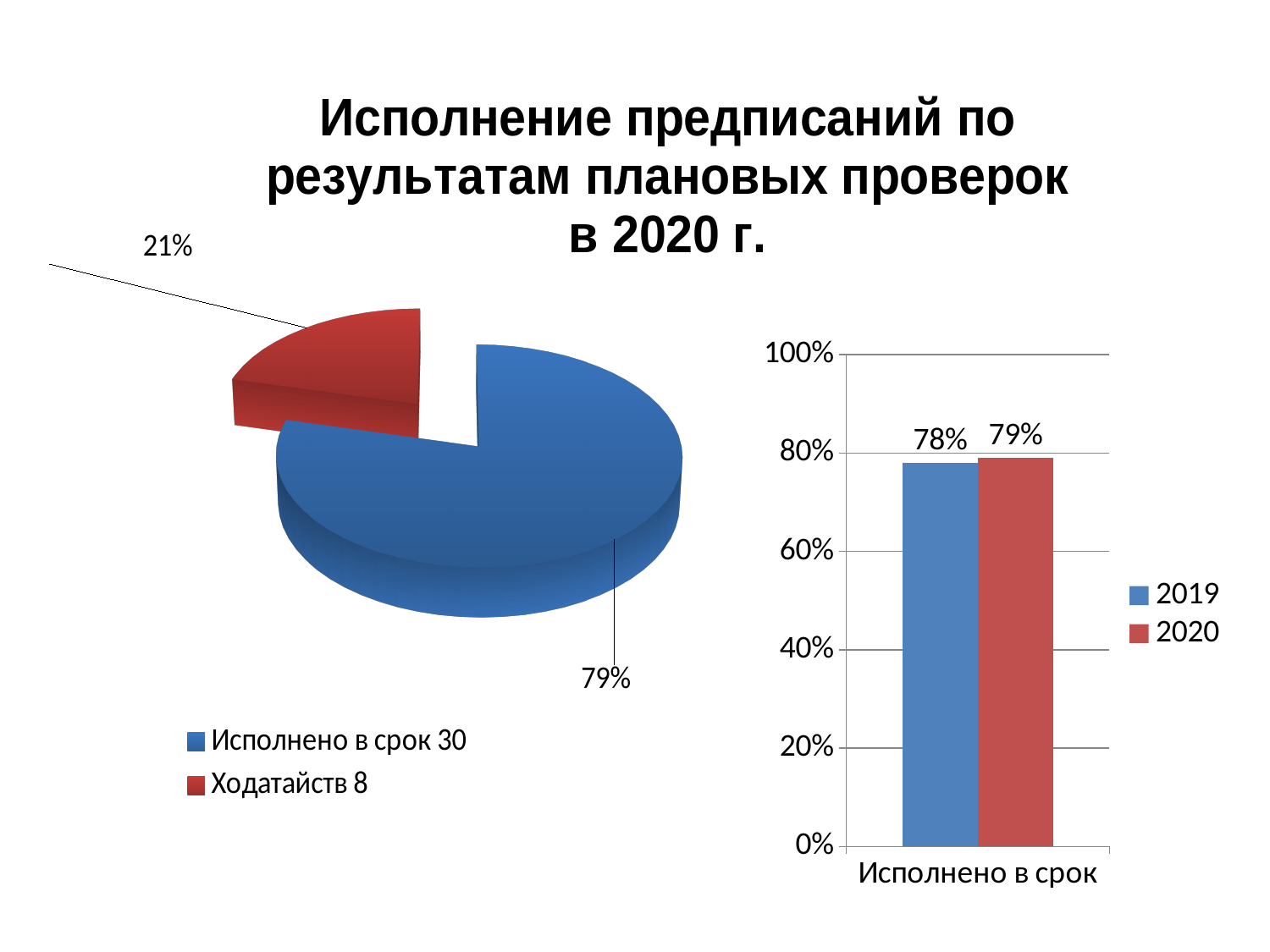

[unsupported chart]

### Chart

| Category | 2019 | 2020 |
|---|---|---|
| Исполнено в срок | 0.78 | 0.79 |